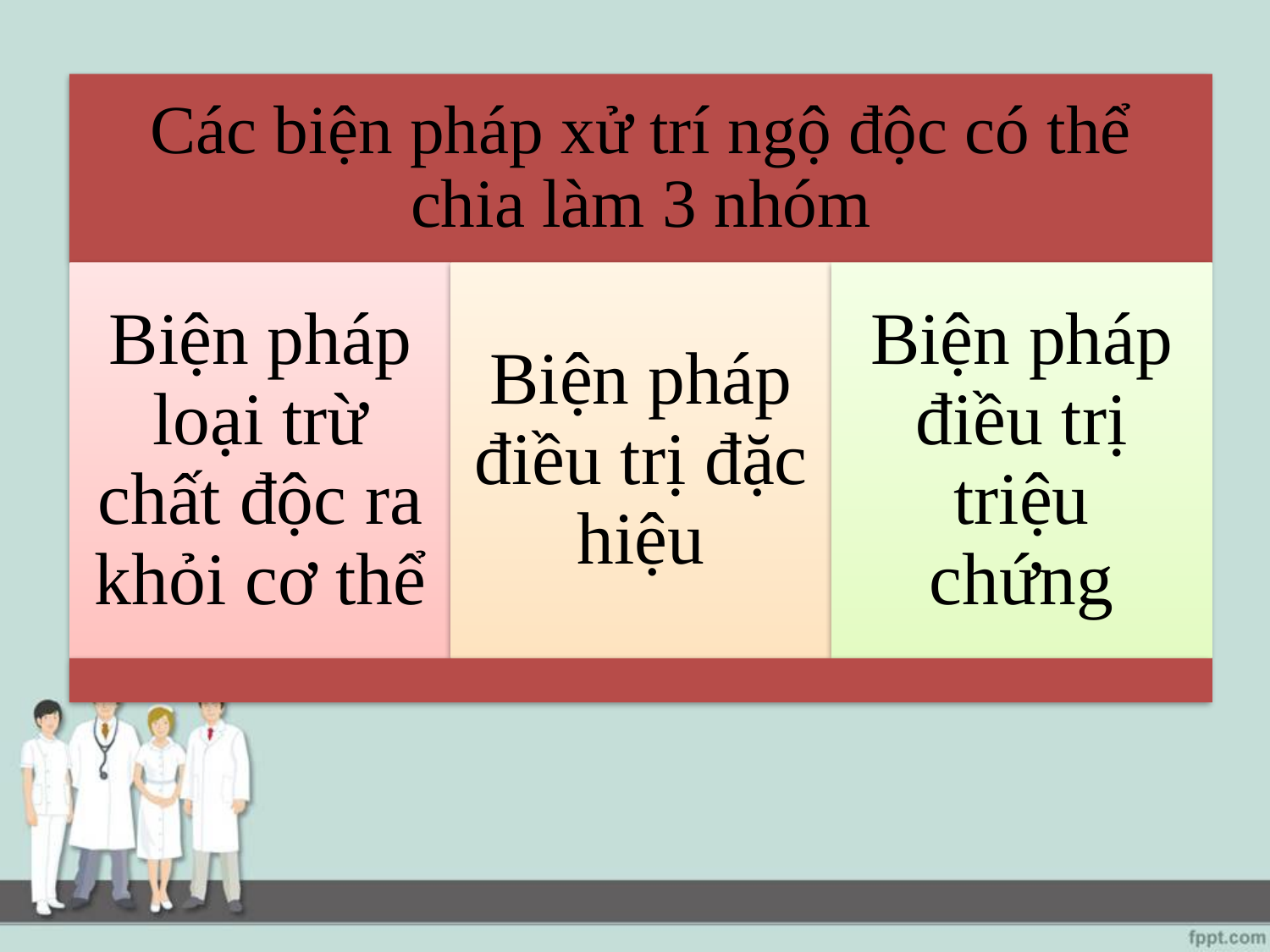

Các biện pháp xử trí ngộ độc có thể chia làm 3 nhóm
Biện pháp loại trừ chất độc ra khỏi cơ thể
Biện pháp điều trị đặc hiệu
Biện pháp điều trị triệu chứng